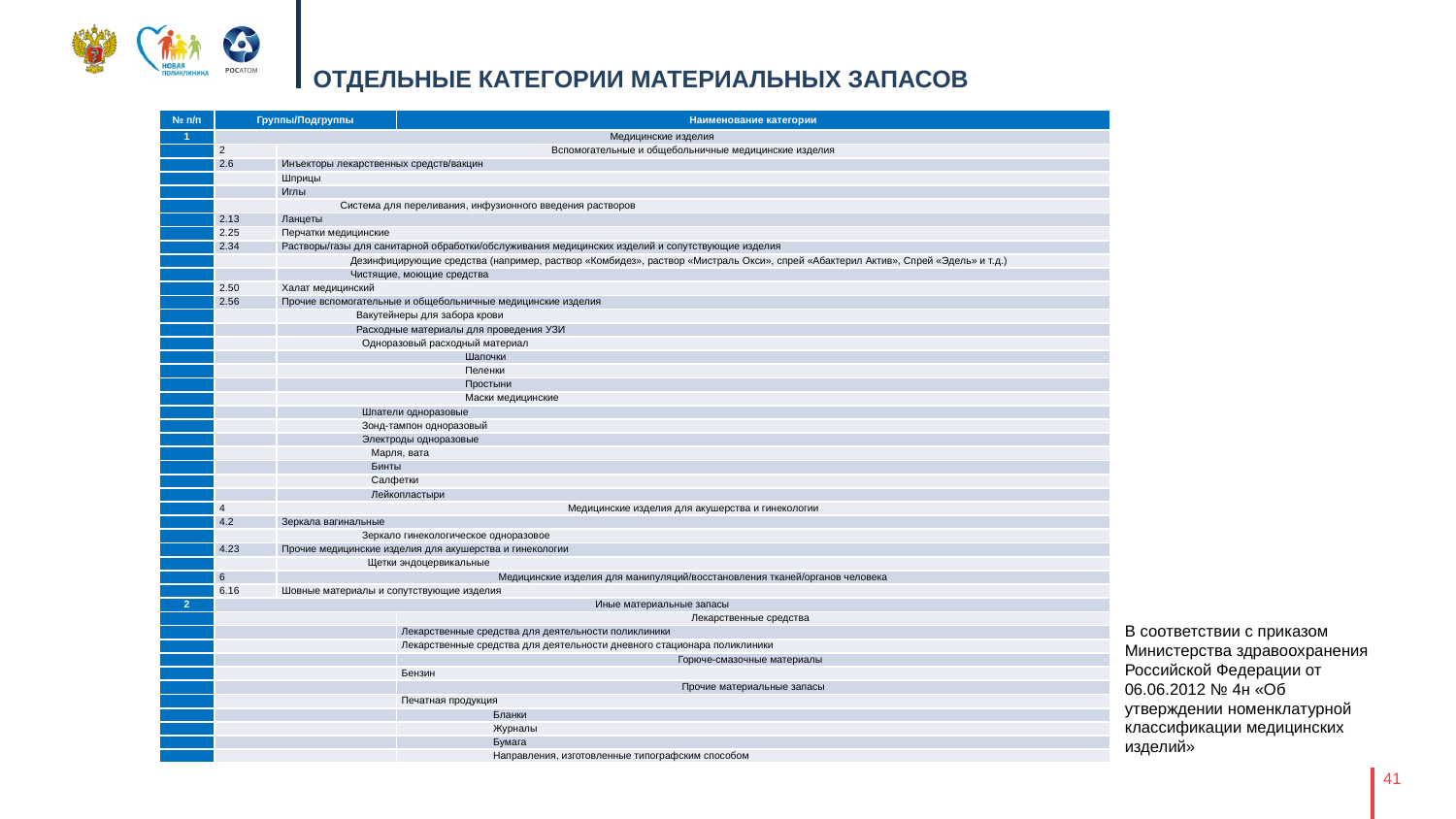

# ОТДЕЛЬНЫЕ КАТЕГОРИИ МАТЕРИАЛЬНЫХ ЗАПАСОВ
| № п/п | Группы/Подгруппы |  | Наименование категории |
| --- | --- | --- | --- |
| 1 | Медицинские изделия |  |  |
|  | 2 | Вспомогательные и общебольничные медицинские изделия |  |
|  | 2.6 | Инъекторы лекарственных средств/вакцин |  |
|  |  | Шприцы |  |
|  |  | Иглы |  |
|  |  | Система для переливания, инфузионного введения растворов |  |
|  | 2.13 | Ланцеты |  |
|  | 2.25 | Перчатки медицинские |  |
|  | 2.34 | Растворы/газы для санитарной обработки/обслуживания медицинских изделий и сопутствующие изделия |  |
|  |  | Дезинфицирующие средства (например, раствор «Комбидез», раствор «Мистраль Окси», спрей «Абактерил Актив», Спрей «Эдель» и т.д.) |  |
|  |  | Чистящие, моющие средства |  |
|  | 2.50 | Халат медицинский |  |
|  | 2.56 | Прочие вспомогательные и общебольничные медицинские изделия |  |
|  |  | Вакутейнеры для забора крови |  |
|  |  | Расходные материалы для проведения УЗИ |  |
|  |  | Одноразовый расходный материал |  |
|  |  | Шапочки |  |
|  |  | Пеленки |  |
|  |  | Простыни |  |
|  |  | Маски медицинские |  |
|  |  | Шпатели одноразовые |  |
|  |  | Зонд-тампон одноразовый |  |
|  |  | Электроды одноразовые |  |
|  |  | Марля, вата |  |
|  |  | Бинты |  |
|  |  | Салфетки |  |
|  |  | Лейкопластыри |  |
|  | 4 | Медицинские изделия для акушерства и гинекологии |  |
|  | 4.2 | Зеркала вагинальные |  |
|  |  | Зеркало гинекологическое одноразовое |  |
|  | 4.23 | Прочие медицинские изделия для акушерства и гинекологии |  |
|  |  | Щетки эндоцервикальные |  |
|  | 6 | Медицинские изделия для манипуляций/восстановления тканей/органов человека |  |
|  | 6.16 | Шовные материалы и сопутствующие изделия |  |
| 2 | Иные материальные запасы |  |  |
|  |  |  | Лекарственные средства |
|  |  |  | Лекарственные средства для деятельности поликлиники |
|  |  |  | Лекарственные средства для деятельности дневного стационара поликлиники |
|  |  |  | Горюче-смазочные материалы |
|  |  |  | Бензин |
|  |  |  | Прочие материальные запасы |
|  |  |  | Печатная продукция |
|  |  |  | Бланки |
|  |  |  | Журналы |
|  |  |  | Бумага |
|  |  |  | Направления, изготовленные типографским способом |
В соответствии с приказом Министерства здравоохранения Российской Федерации от 06.06.2012 № 4н «Об утверждении номенклатурной классификации медицинских изделий»